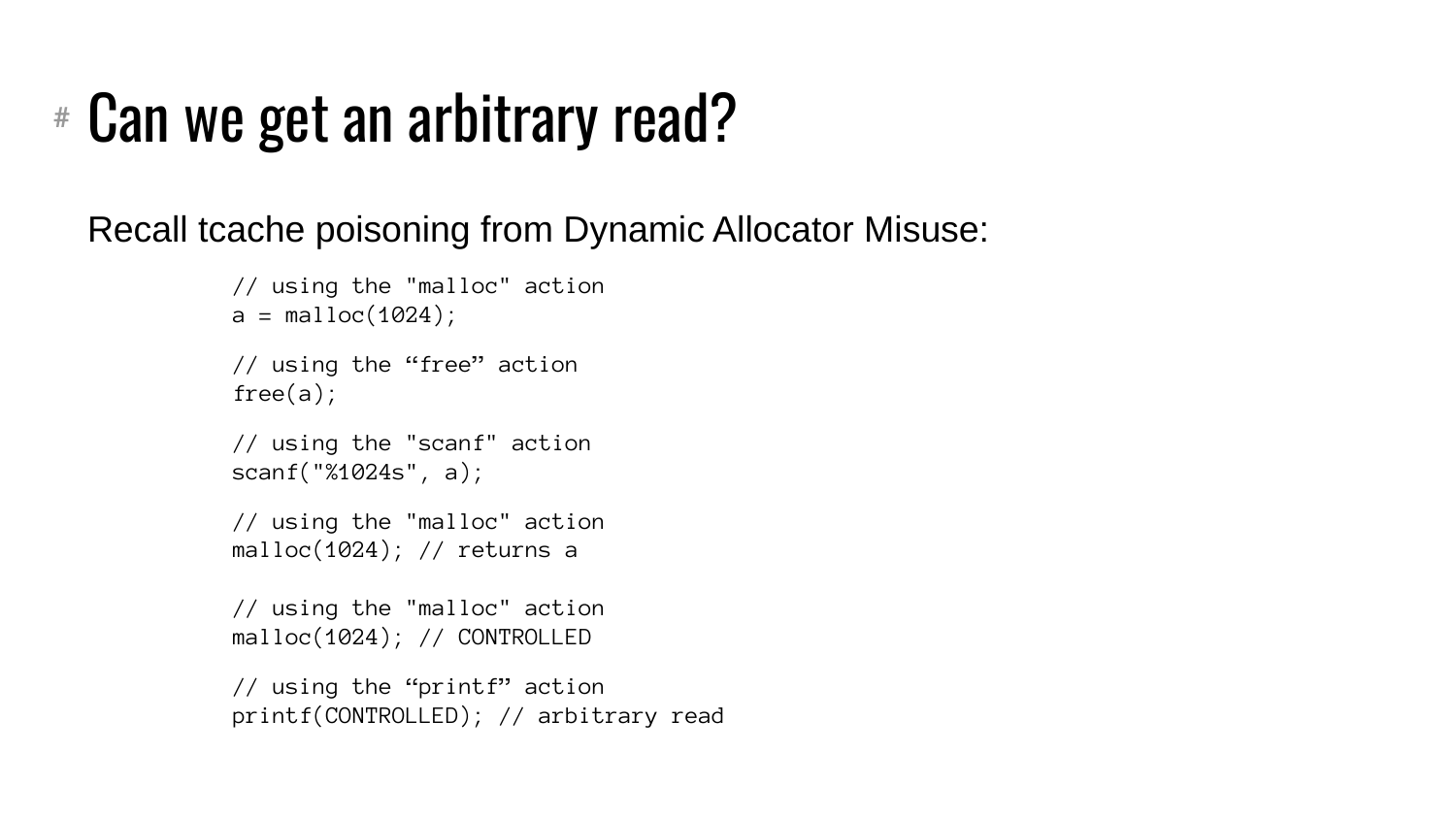

# Can we get an arbitrary read?
Recall tcache poisoning from Dynamic Allocator Misuse:
// using the "malloc" action
a = malloc(1024);
// using the “free” action
free(a);
// using the "scanf" action
scanf("%1024s", a);
// using the "malloc" action
malloc(1024); // returns a
// using the "malloc" action
malloc(1024); // CONTROLLED
// using the “printf” action
printf(CONTROLLED); // arbitrary read